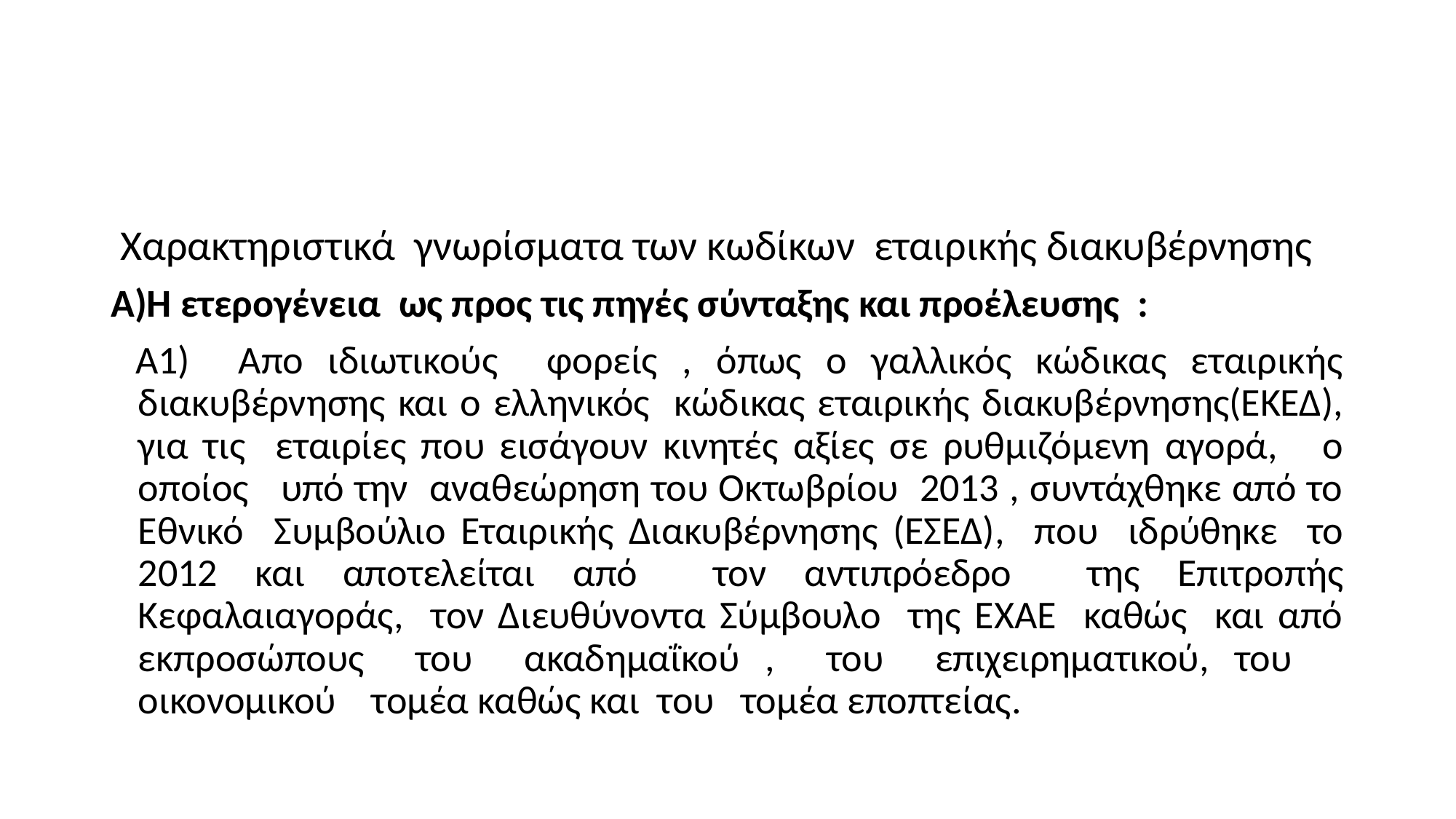

#
 Χαρακτηριστικά  γνωρίσματα των κωδίκων  εταιρικής διακυβέρνησης
Α)Η ετερογένεια  ως προς τις πηγές σύνταξης και προέλευσης  :
 Α1)  Απο ιδιωτικούς  φορείς , όπως ο γαλλικός κώδικας εταιρικής διακυβέρνησης και ο ελληνικός  κώδικας εταιρικής διακυβέρνησης(ΕΚΕΔ), για τις  εταιρίες που εισάγουν κινητές αξίες σε ρυθμιζόμενη αγορά,   ο οποίος   υπό την  αναθεώρηση του Οκτωβρίου  2013 , συντάχθηκε από το Εθνικό  Συμβούλιο Εταιρικής Διακυβέρνησης (ΕΣΕΔ),  που  ιδρύθηκε  το 2012 και αποτελείται από  τον αντιπρόεδρο  της Επιτροπής Κεφαλαιαγοράς,  τον Διευθύνοντα Σύμβουλο  της ΕΧΑΕ  καθώς  και από εκπροσώπους  του  ακαδημαΐκού ,  του  επιχειρηματικού, του   οικονομικού    τομέα καθώς και  του   τομέα εποπτείας.